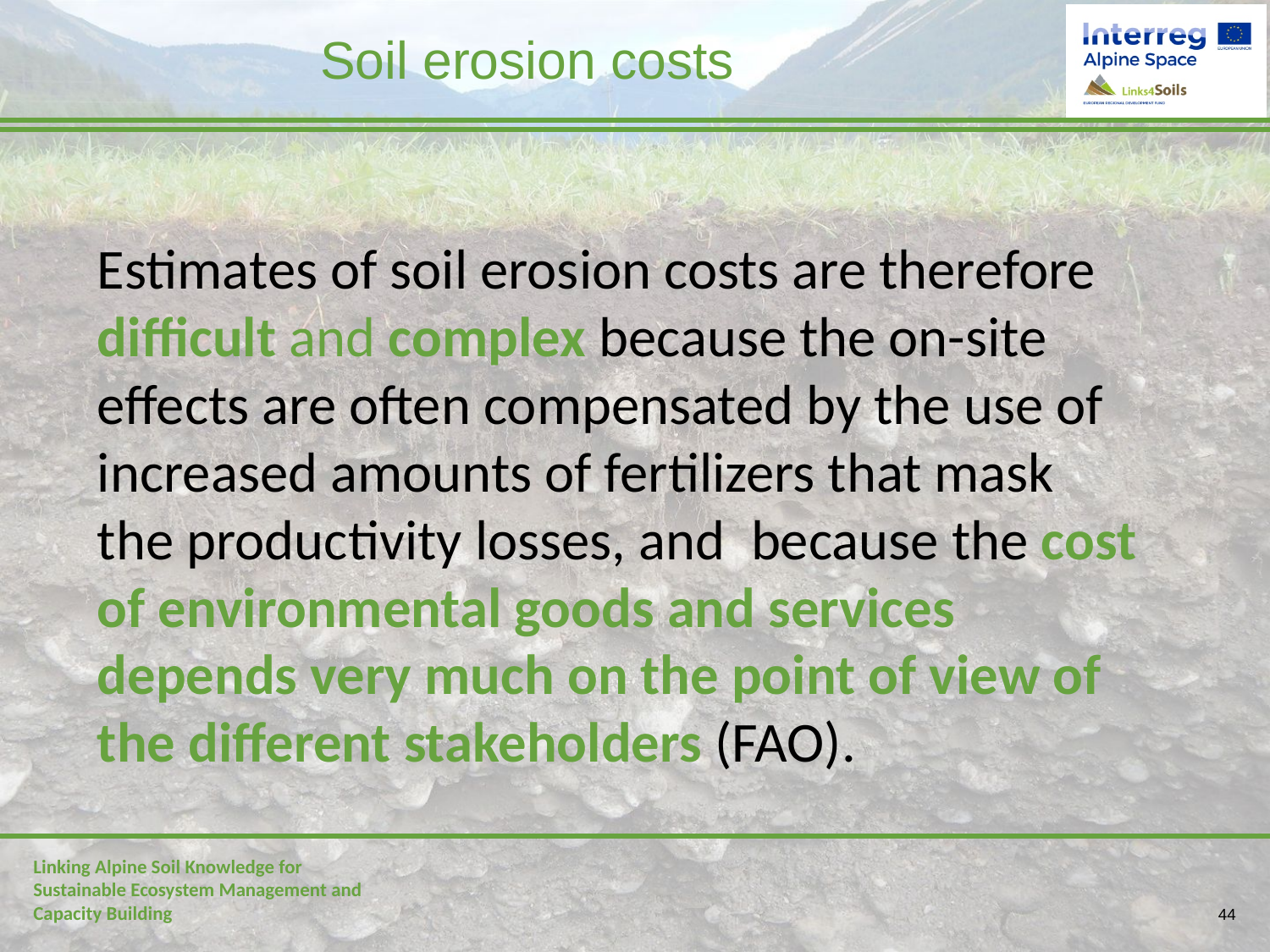

# Soil erosion costs
Estimates of soil erosion costs are therefore difficult and complex because the on-site effects are often compensated by the use of increased amounts of fertilizers that mask the productivity losses, and  because the cost of environmental goods and services depends very much on the point of view of the different stakeholders (FAO).

44